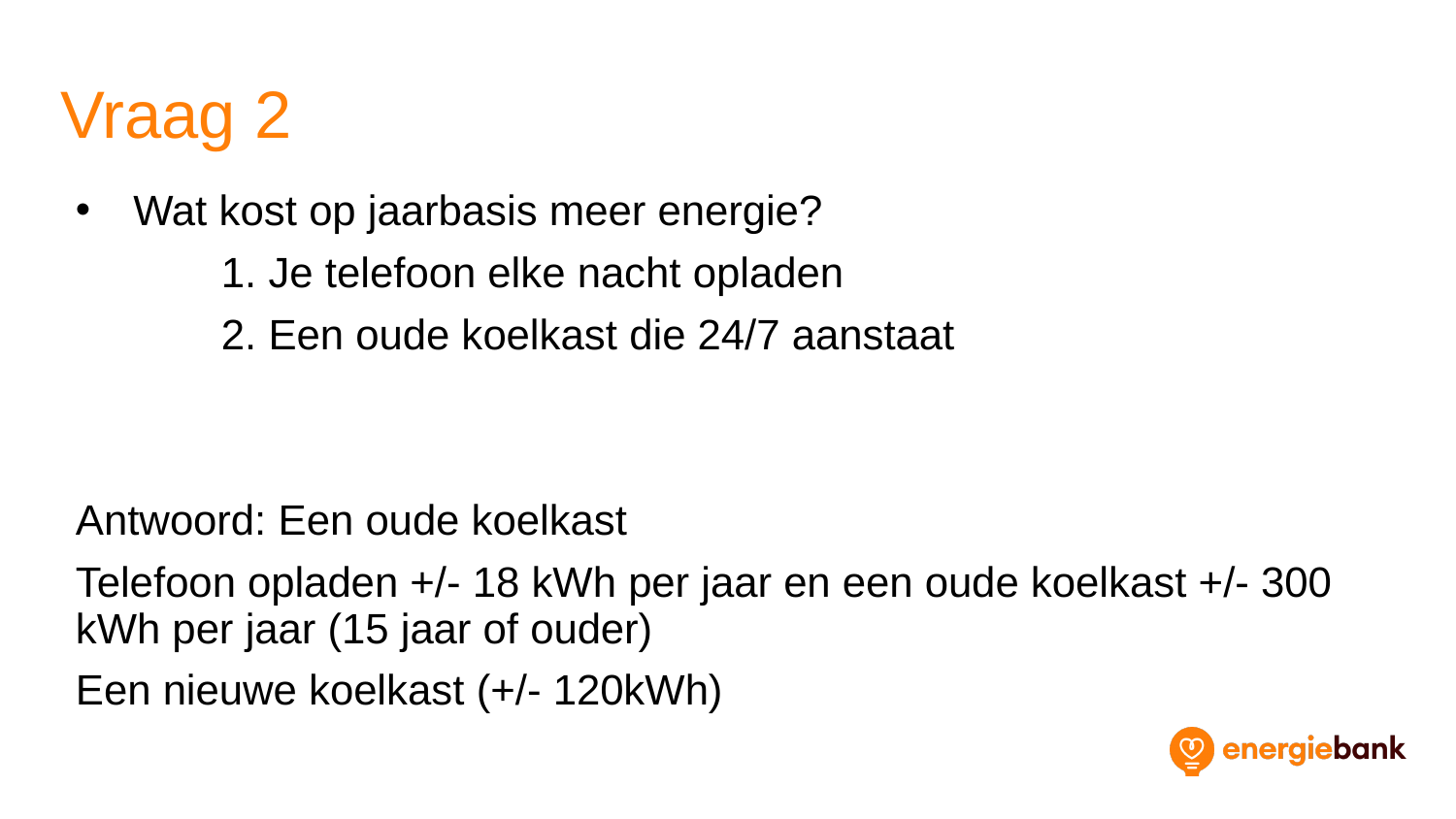

# Vraag 2
Wat kost op jaarbasis meer energie?
	1. Je telefoon elke nacht opladen
	2. Een oude koelkast die 24/7 aanstaat

Antwoord: Een oude koelkast
Telefoon opladen +/- 18 kWh per jaar en een oude koelkast +/- 300 kWh per jaar (15 jaar of ouder)
Een nieuwe koelkast (+/- 120kWh)